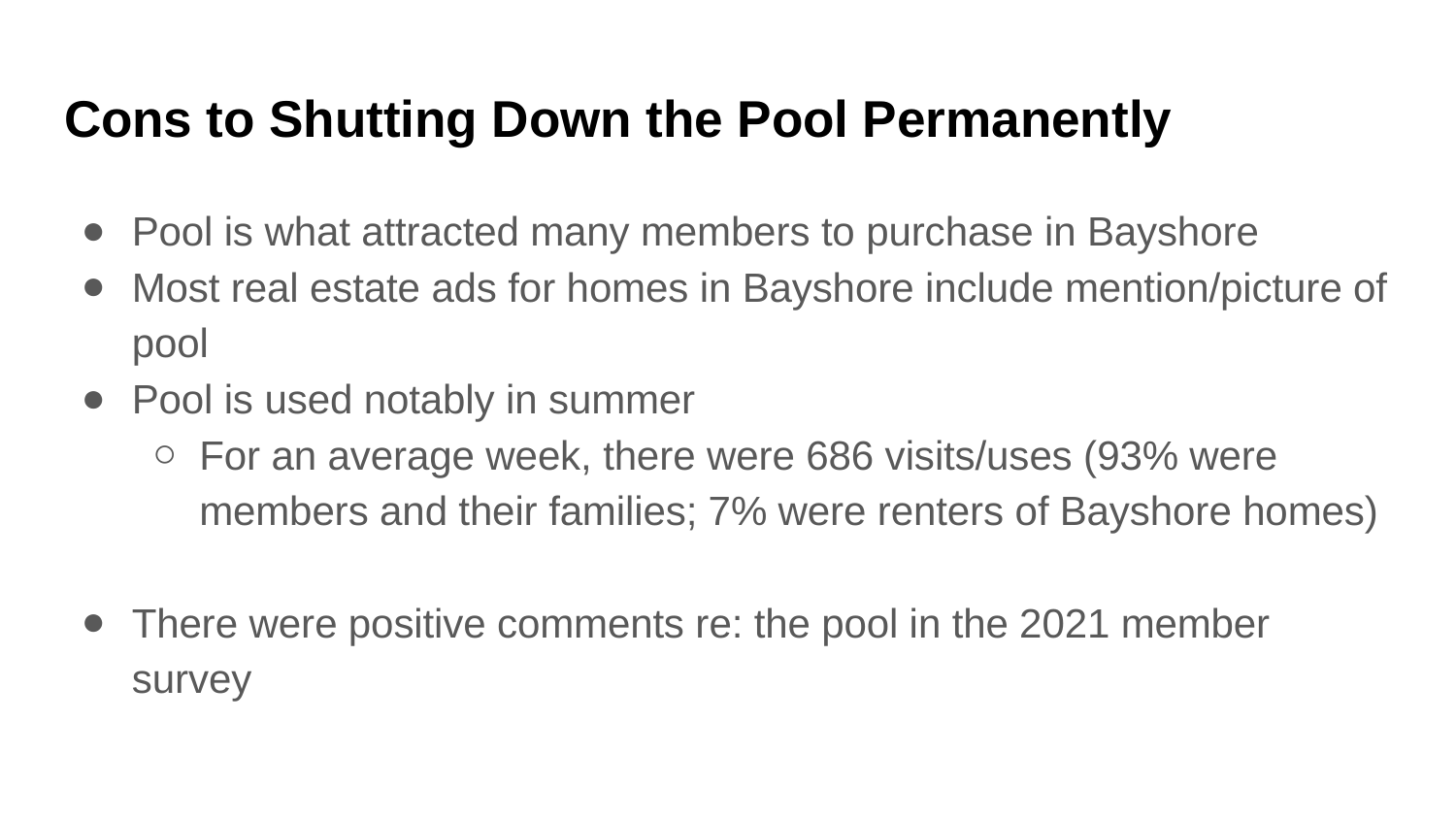

# Cons to Shutting Down the Pool Permanently
Pool is what attracted many members to purchase in Bayshore
Most real estate ads for homes in Bayshore include mention/picture of pool
Pool is used notably in summer
For an average week, there were 686 visits/uses (93% were members and their families; 7% were renters of Bayshore homes)

There were positive comments re: the pool in the 2021 member survey